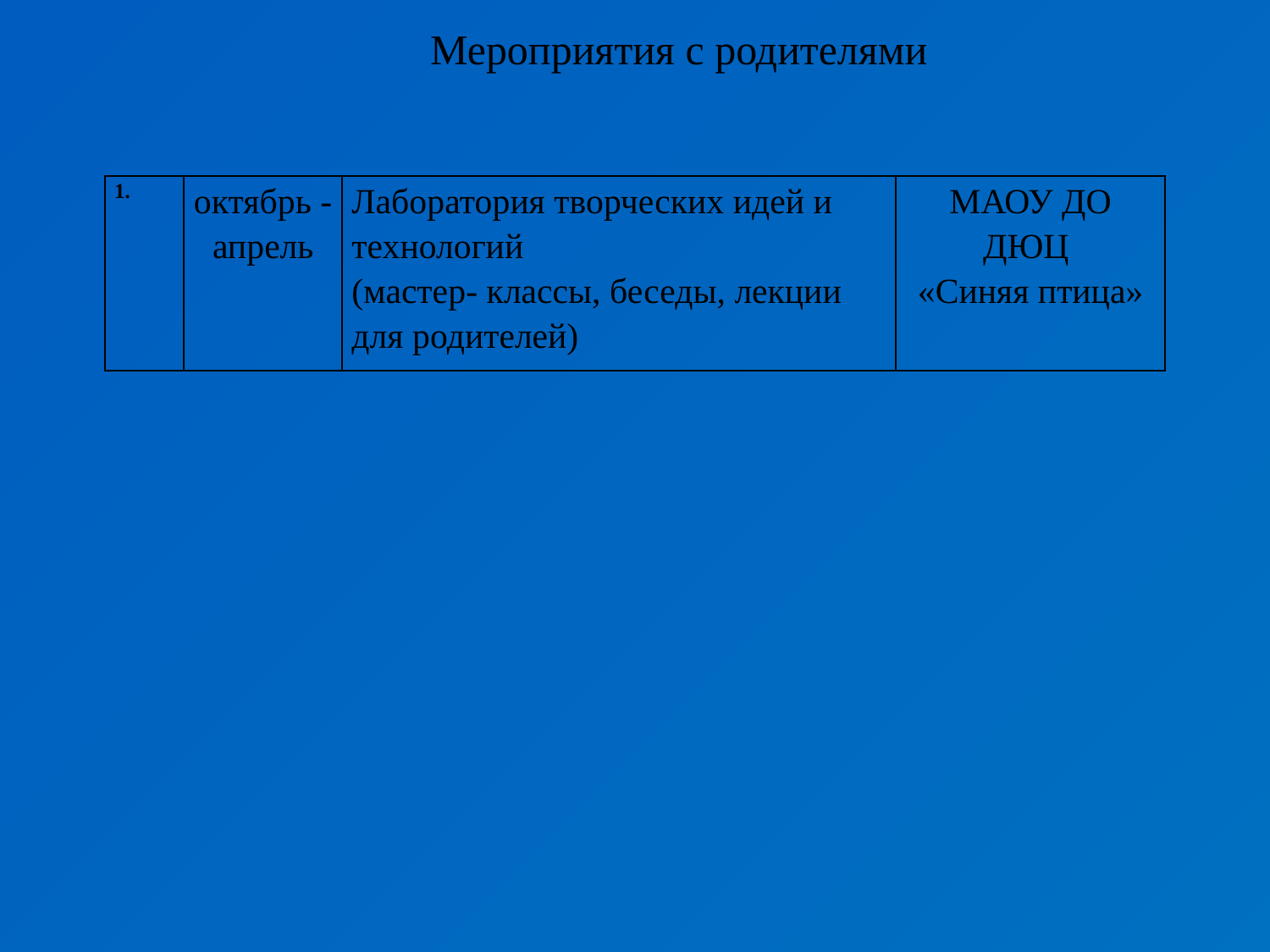

Мероприятия с родителями
| 1. | октябрь - апрель | Лаборатория творческих идей и технологий (мастер- классы, беседы, лекции для родителей) | МАОУ ДО ДЮЦ «Синяя птица» |
| --- | --- | --- | --- |